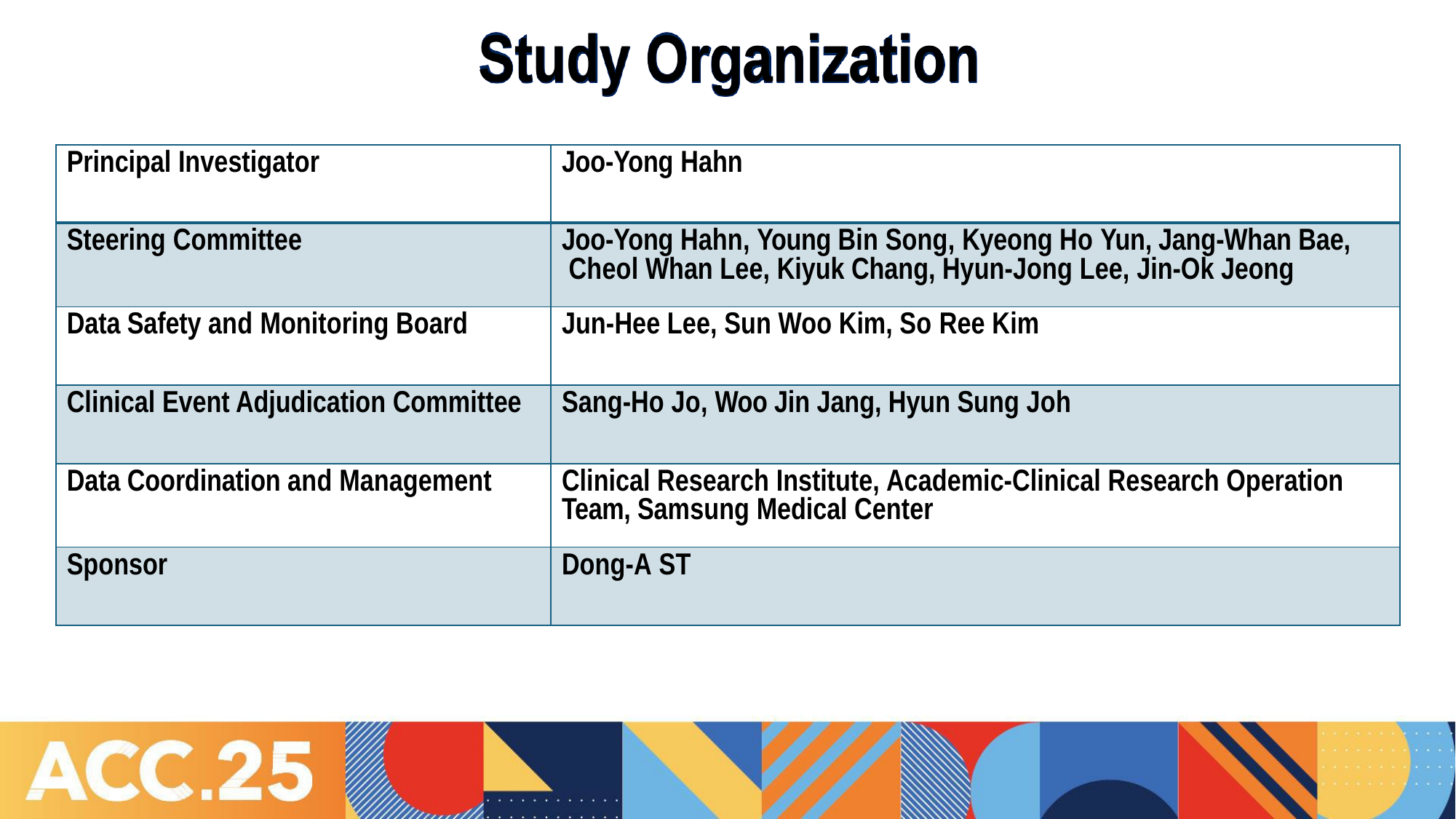

# Study Organization

| Principal Investigator | Joo-Yong Hahn |
| --- | --- |
| Steering Committee | Joo-Yong Hahn, Young Bin Song, Kyeong Ho Yun, Jang-Whan Bae, Cheol Whan Lee, Kiyuk Chang, Hyun-Jong Lee, Jin-Ok Jeong |
| Data Safety and Monitoring Board | Jun-Hee Lee, Sun Woo Kim, So Ree Kim |
| Clinical Event Adjudication Committee | Sang-Ho Jo, Woo Jin Jang, Hyun Sung Joh |
| Data Coordination and Management | Clinical Research Institute, Academic-Clinical Research Operation Team, Samsung Medical Center |
| Sponsor | Dong-A ST |